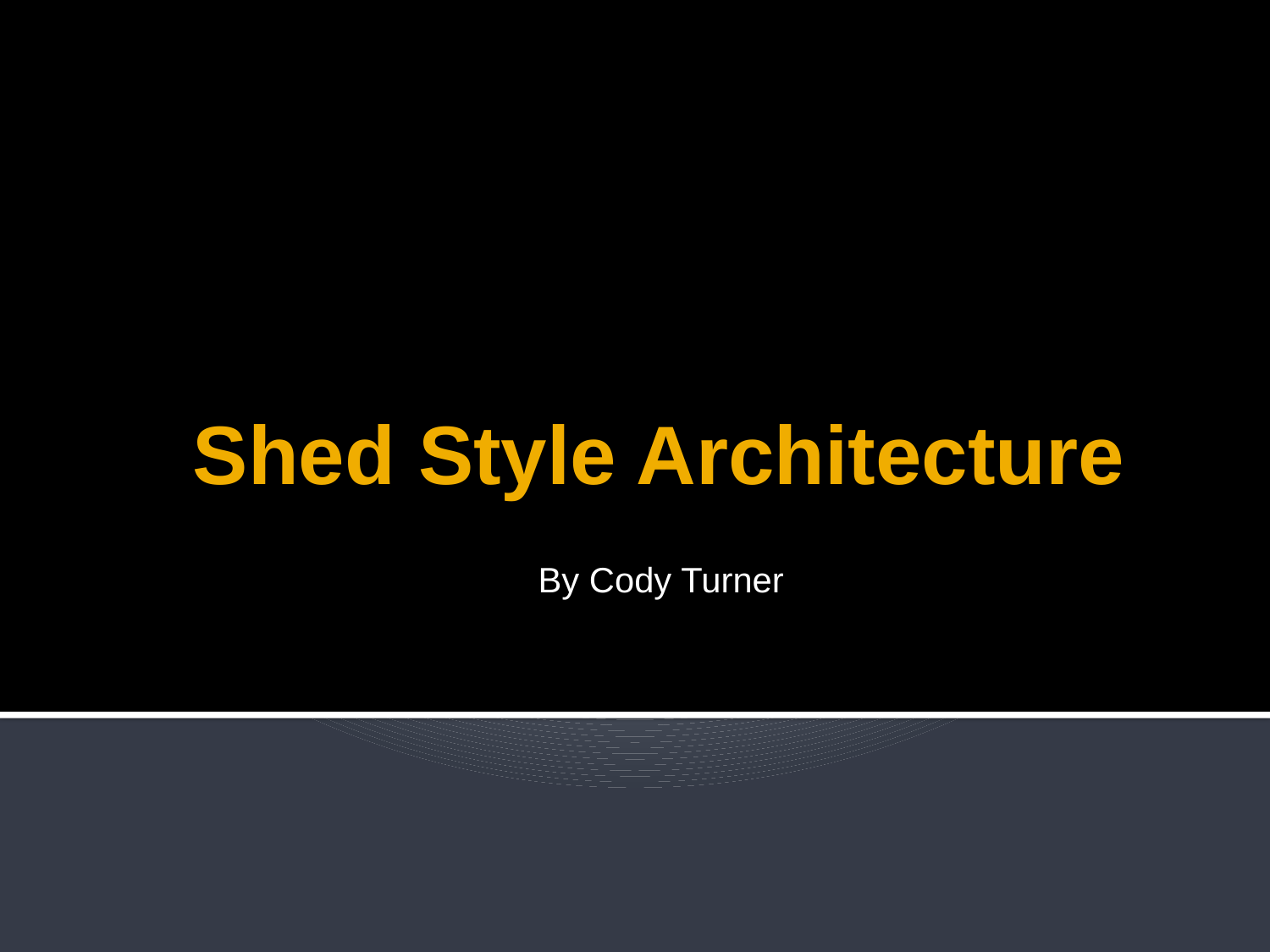

By Cody Turner
# Shed Style Architecture